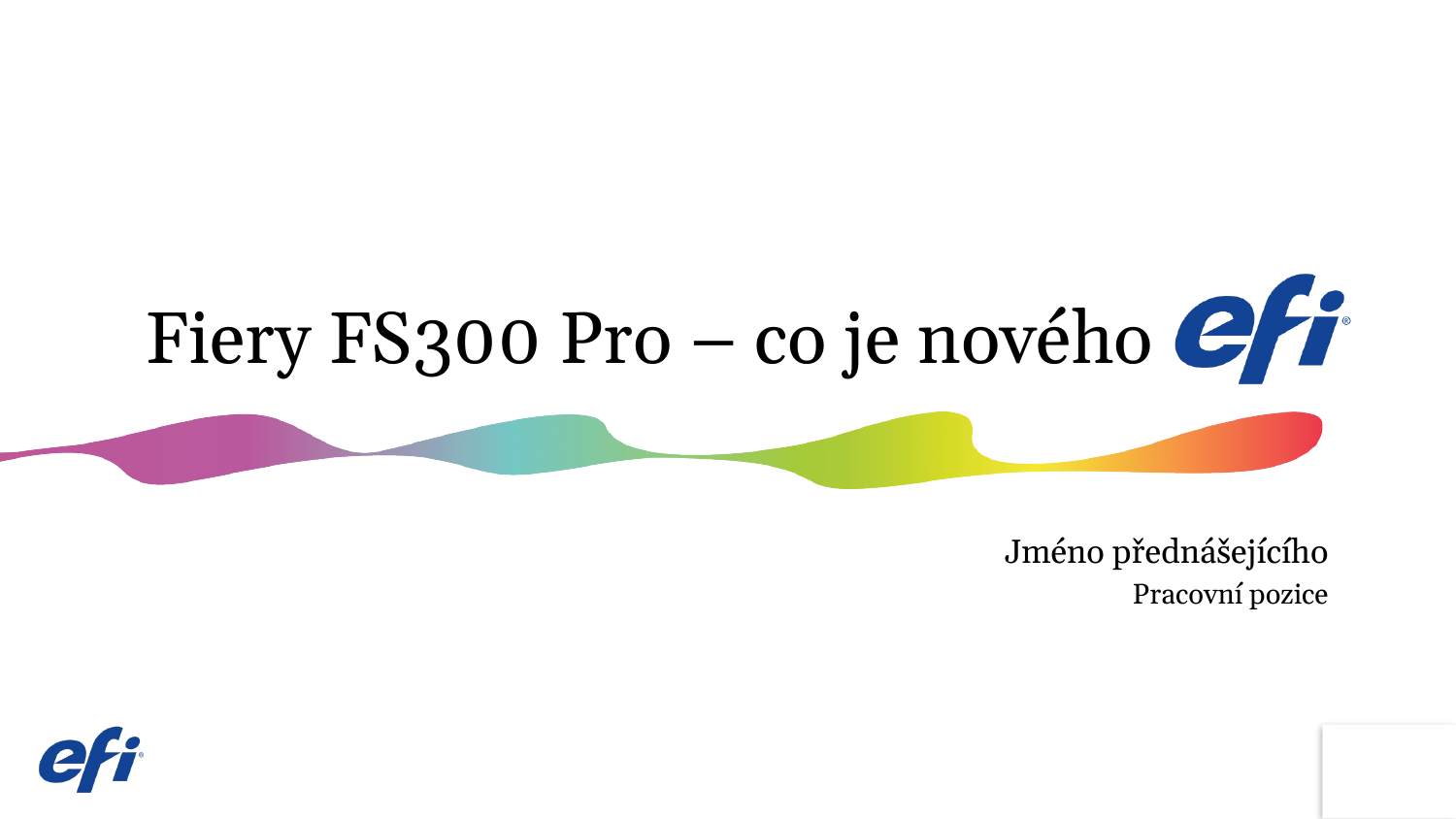

# Fiery FS300 Pro – co je nového
Jméno přednášejícího
Pracovní pozice